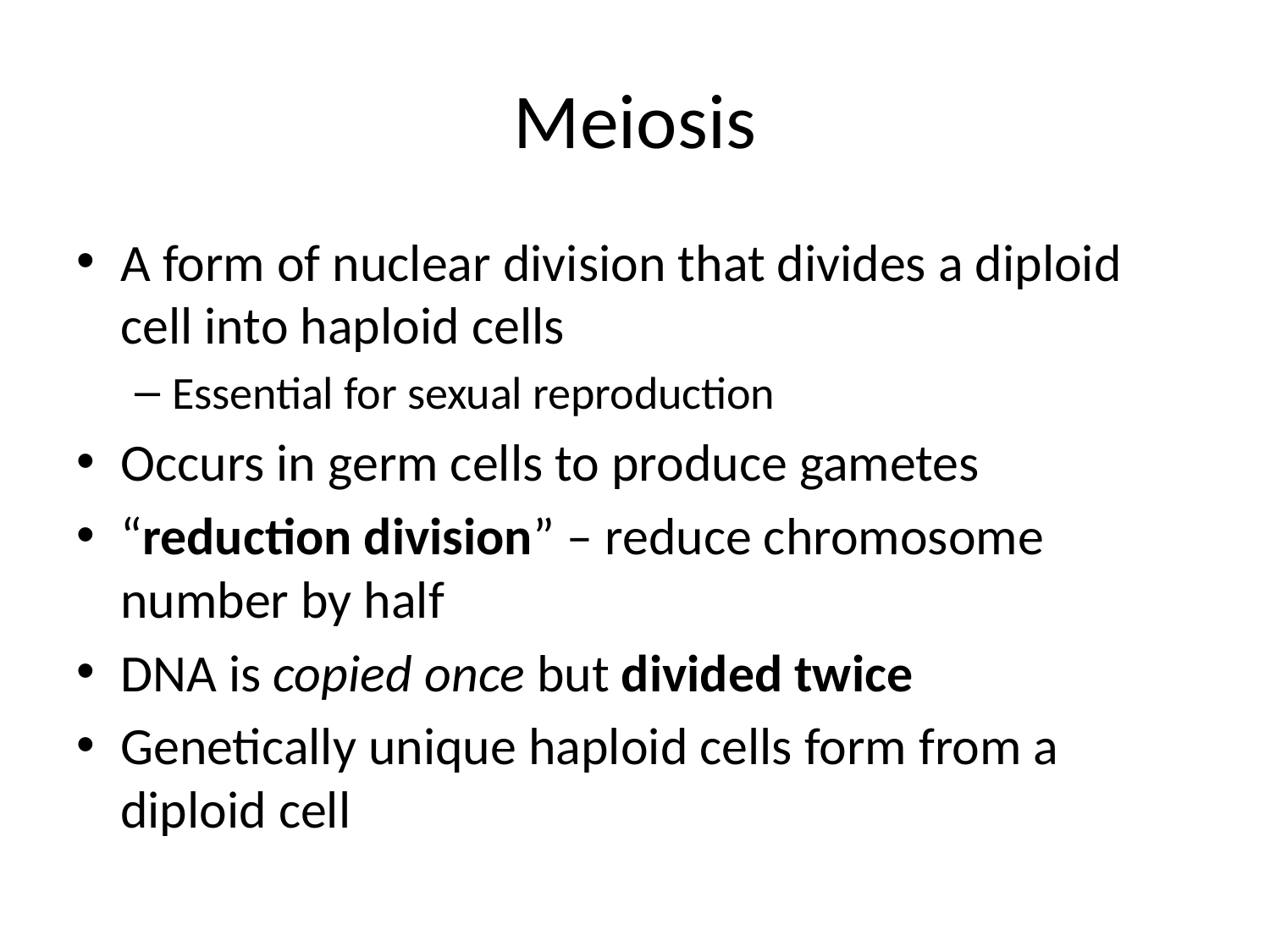

# Meiosis
A form of nuclear division that divides a diploid cell into haploid cells
Essential for sexual reproduction
Occurs in germ cells to produce gametes
“reduction division” – reduce chromosome number by half
DNA is copied once but divided twice
Genetically unique haploid cells form from a diploid cell